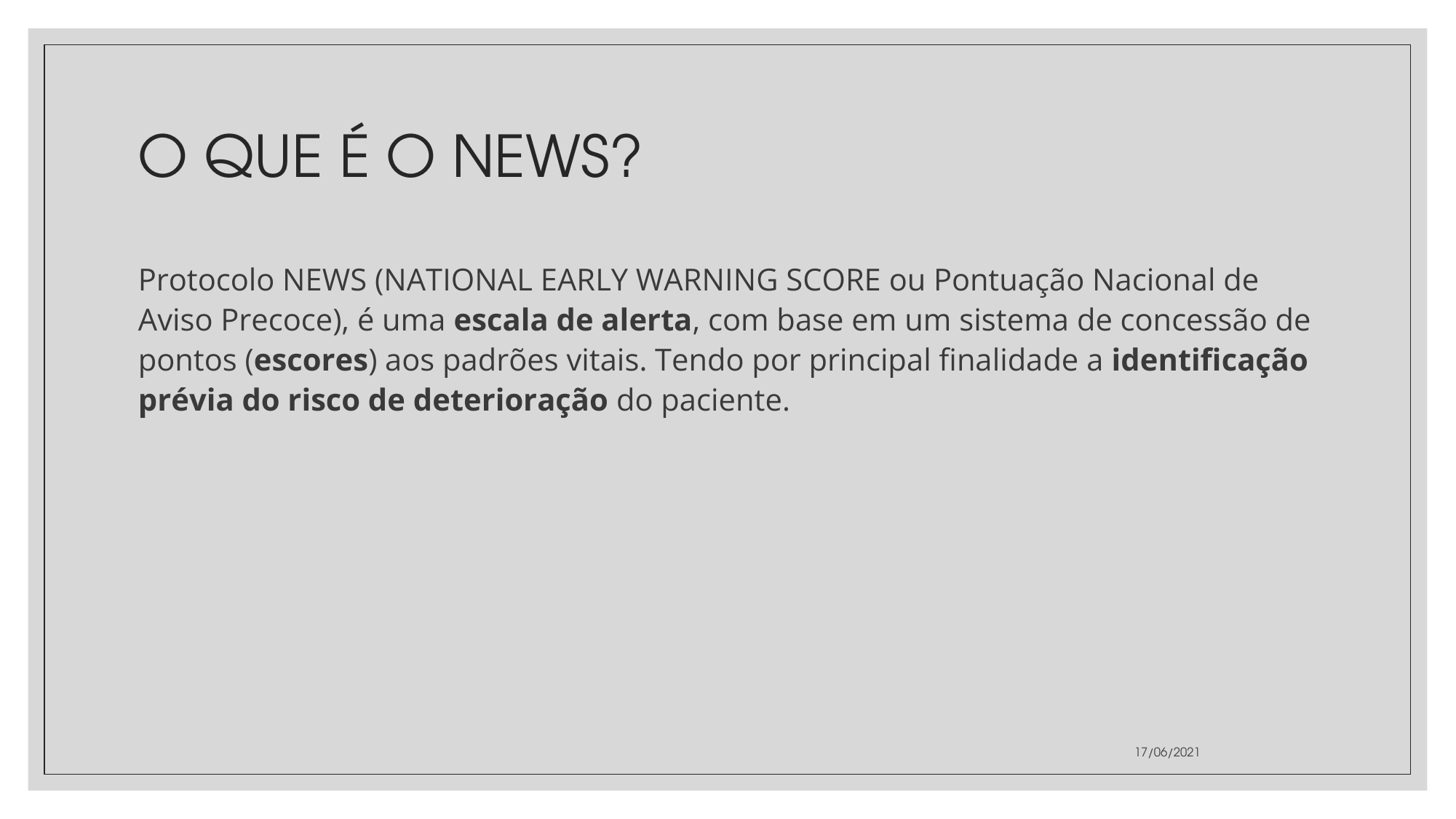

# O QUE É O NEWS?
Protocolo NEWS (NATIONAL EARLY WARNING SCORE ou Pontuação Nacional de Aviso Precoce), é uma escala de alerta, com base em um sistema de concessão de pontos (escores) aos padrões vitais. Tendo por principal finalidade a identificação prévia do risco de deterioração do paciente.
17/06/2021